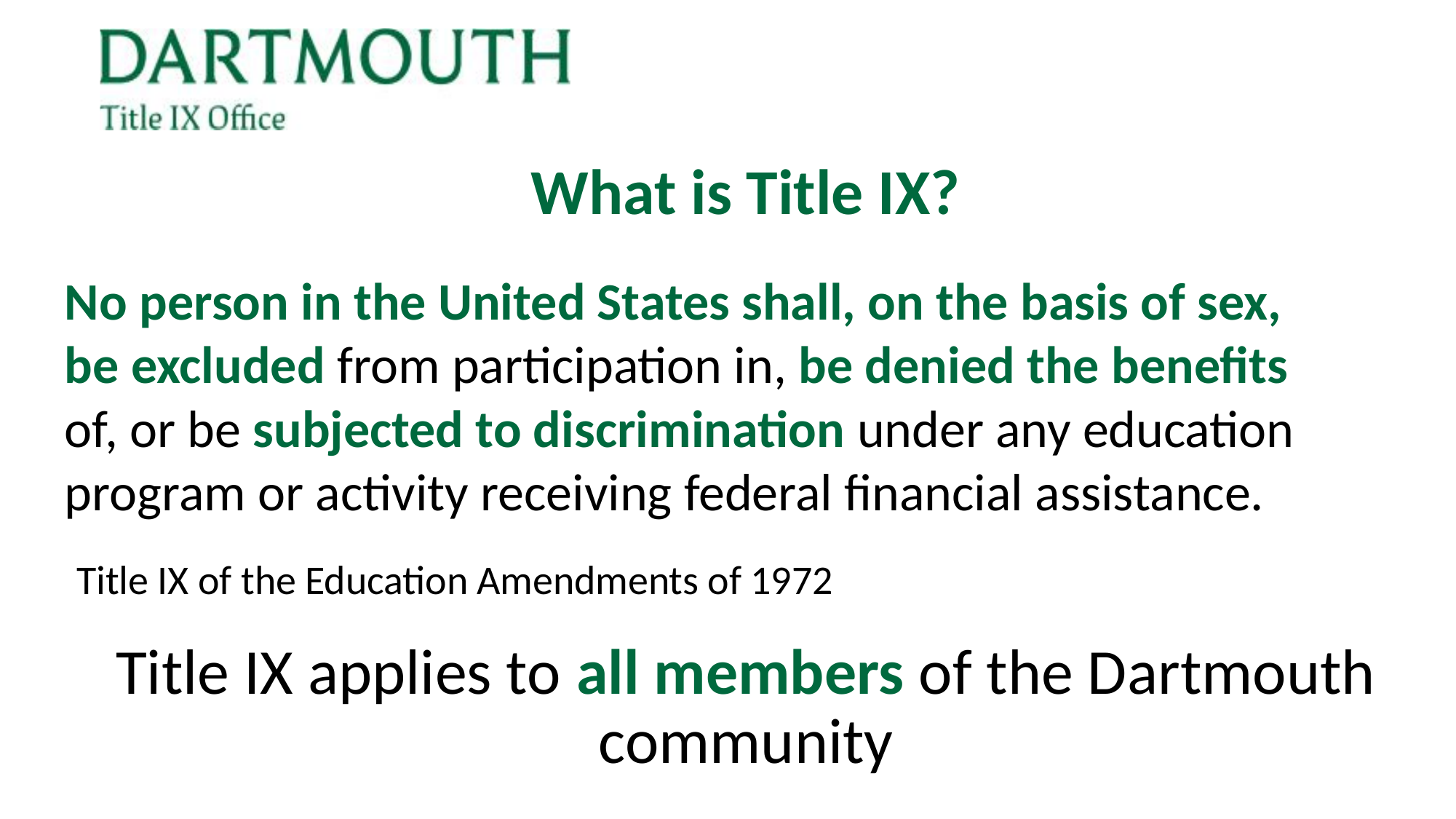

What is Title IX?

No person in the United States shall, on the basis of sex,
be excluded from participation in, be denied the benefits
of, or be subjected to discrimination under any education
program or activity receiving federal financial assistance.

 Title IX of the Education Amendments of 1972

Title IX applies to all members of the Dartmouth community